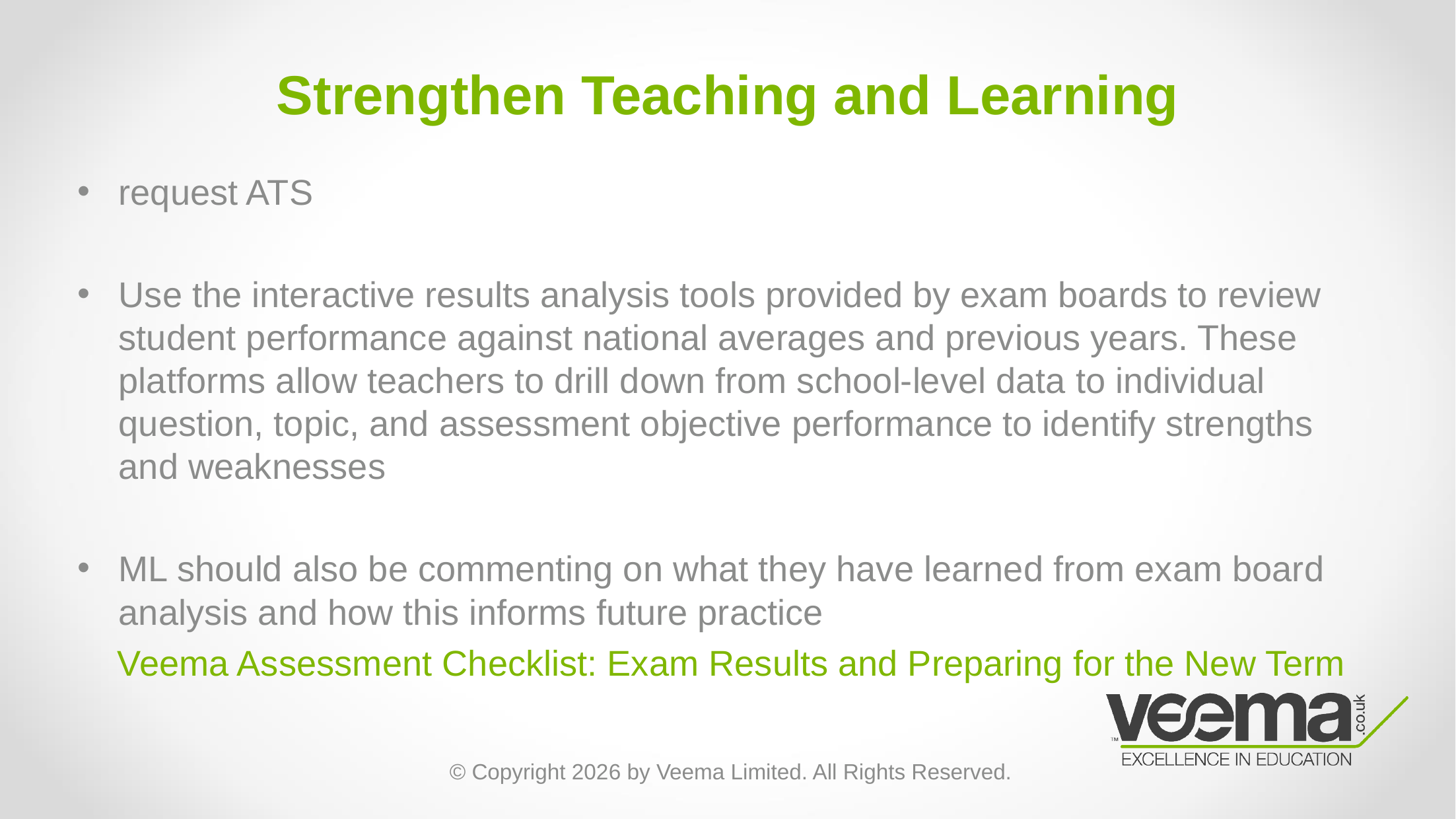

# Strengthen Teaching and Learning
request ATS

Use the interactive results analysis tools provided by exam boards to review student performance against national averages and previous years. These platforms allow teachers to drill down from school-level data to individual question, topic, and assessment objective performance to identify strengths and weaknesses

ML should also be commenting on what they have learned from exam board analysis and how this informs future practice
    Veema Assessment Checklist: Exam Results and Preparing for the New Term